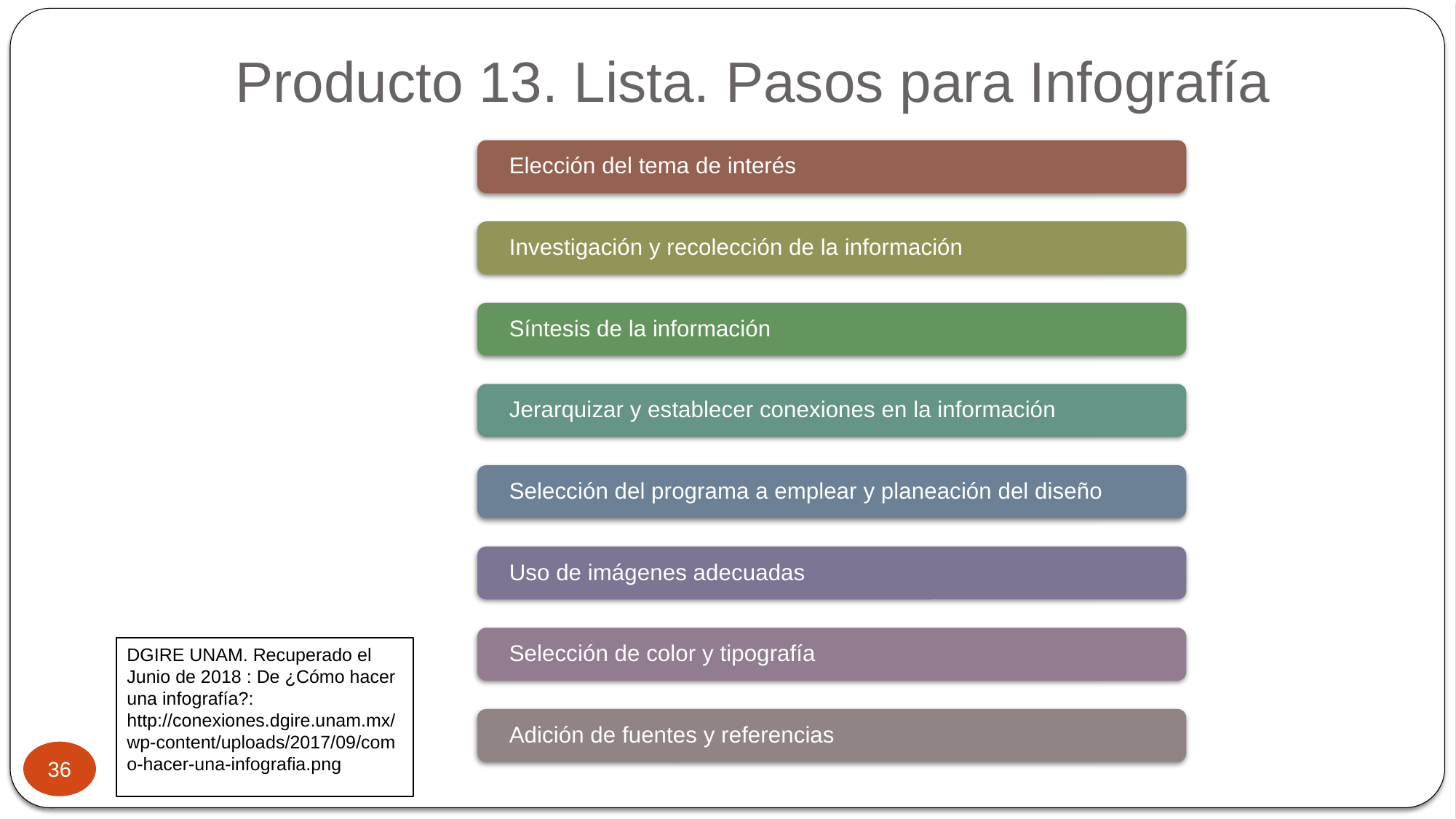

# Producto 13. Lista. Pasos para Infografía
Elección del tema de interés
Investigación y recolección de la información
Síntesis de la información
Jerarquizar y establecer conexiones en la información
Selección del programa a emplear y planeación del diseño
Uso de imágenes adecuadas
Selección de color y tipografía
Adición de fuentes y referencias
DGIRE UNAM. Recuperado el Junio de 2018 : De ¿Cómo hacer una infografía?: http://conexiones.dgire.unam.mx/wp-content/uploads/2017/09/como-hacer-una-infografia.png
36